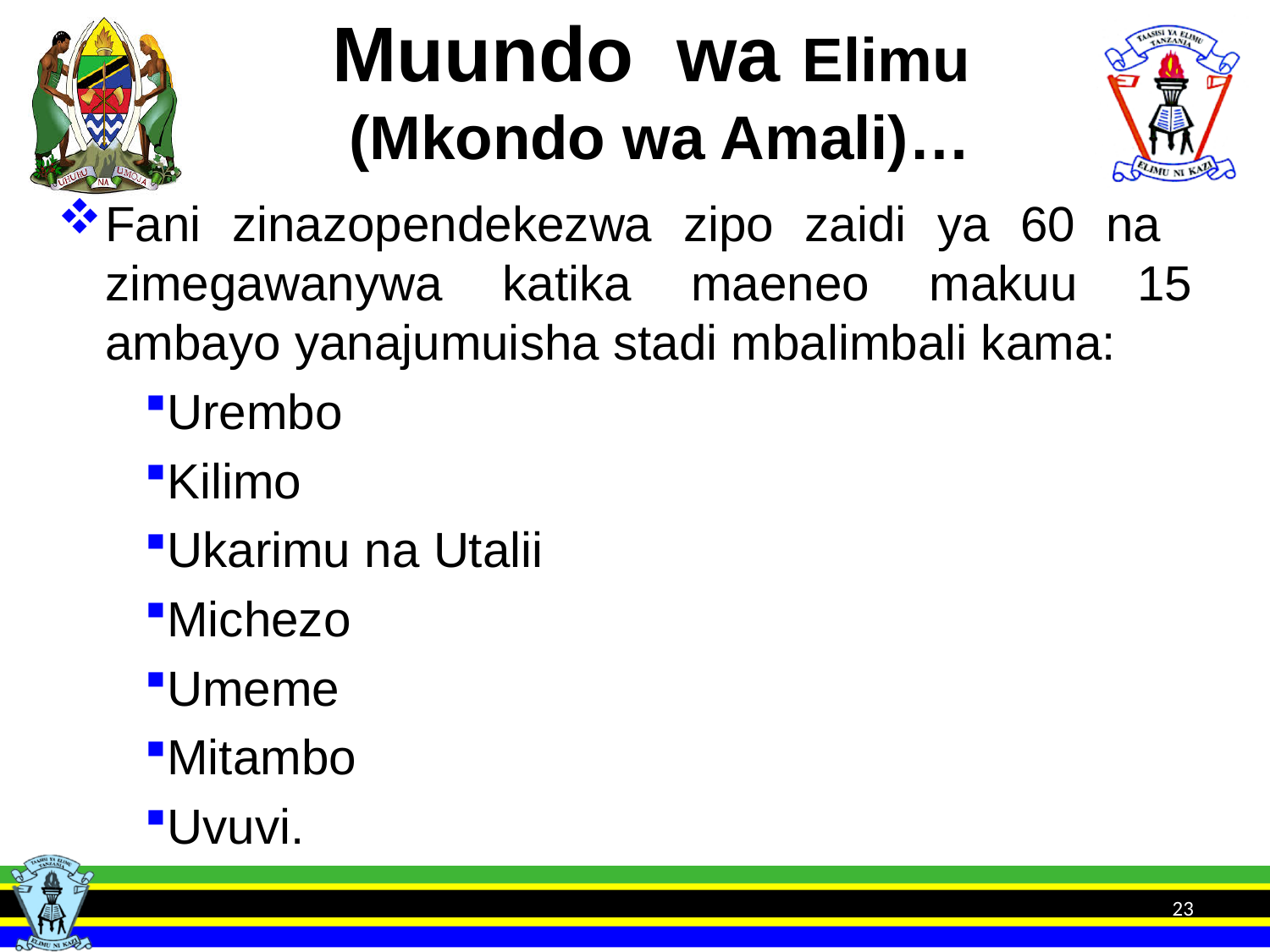

# Muundo  wa Elimu (Mkondo wa Amali)…
Fani zinazopendekezwa zipo zaidi ya 60 na  zimegawanywa katika maeneo makuu 15 ambayo yanajumuisha stadi mbalimbali kama:
Urembo
Kilimo
Ukarimu na Utalii
Michezo
Umeme
Mitambo
Uvuvi.

23